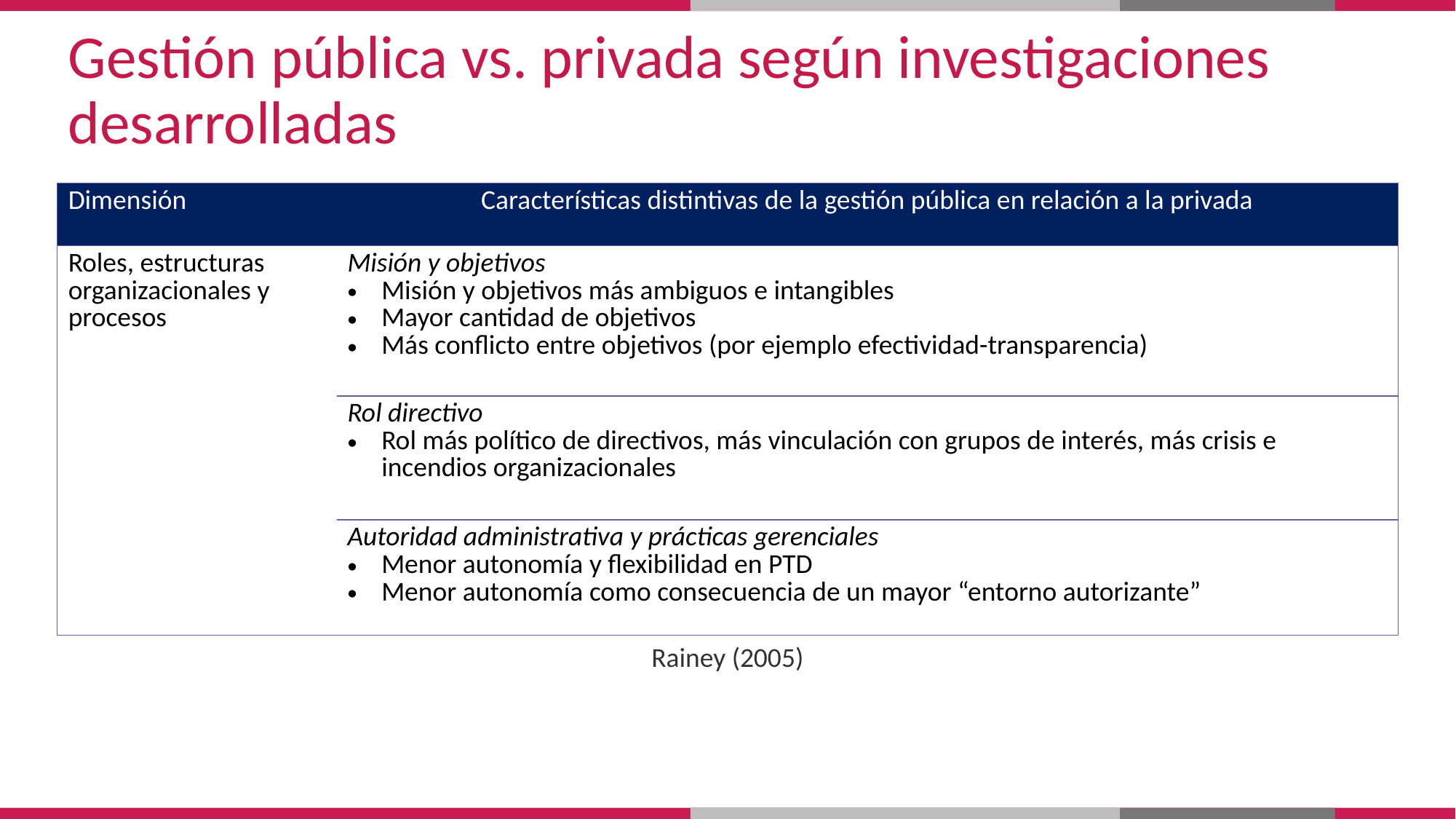

Gestión pública vs. privada según investigaciones desarrolladas
| Dimensión | Características distintivas de la gestión pública en relación a la privada |
| --- | --- |
| Roles, estructuras organizacionales y procesos | Misión y objetivos Misión y objetivos más ambiguos e intangibles Mayor cantidad de objetivos Más conflicto entre objetivos (por ejemplo efectividad-transparencia) |
|  | Rol directivo Rol más político de directivos, más vinculación con grupos de interés, más crisis e incendios organizacionales |
|  | Autoridad administrativa y prácticas gerenciales Menor autonomía y flexibilidad en PTD Menor autonomía como consecuencia de un mayor “entorno autorizante” |
Rainey (2005)